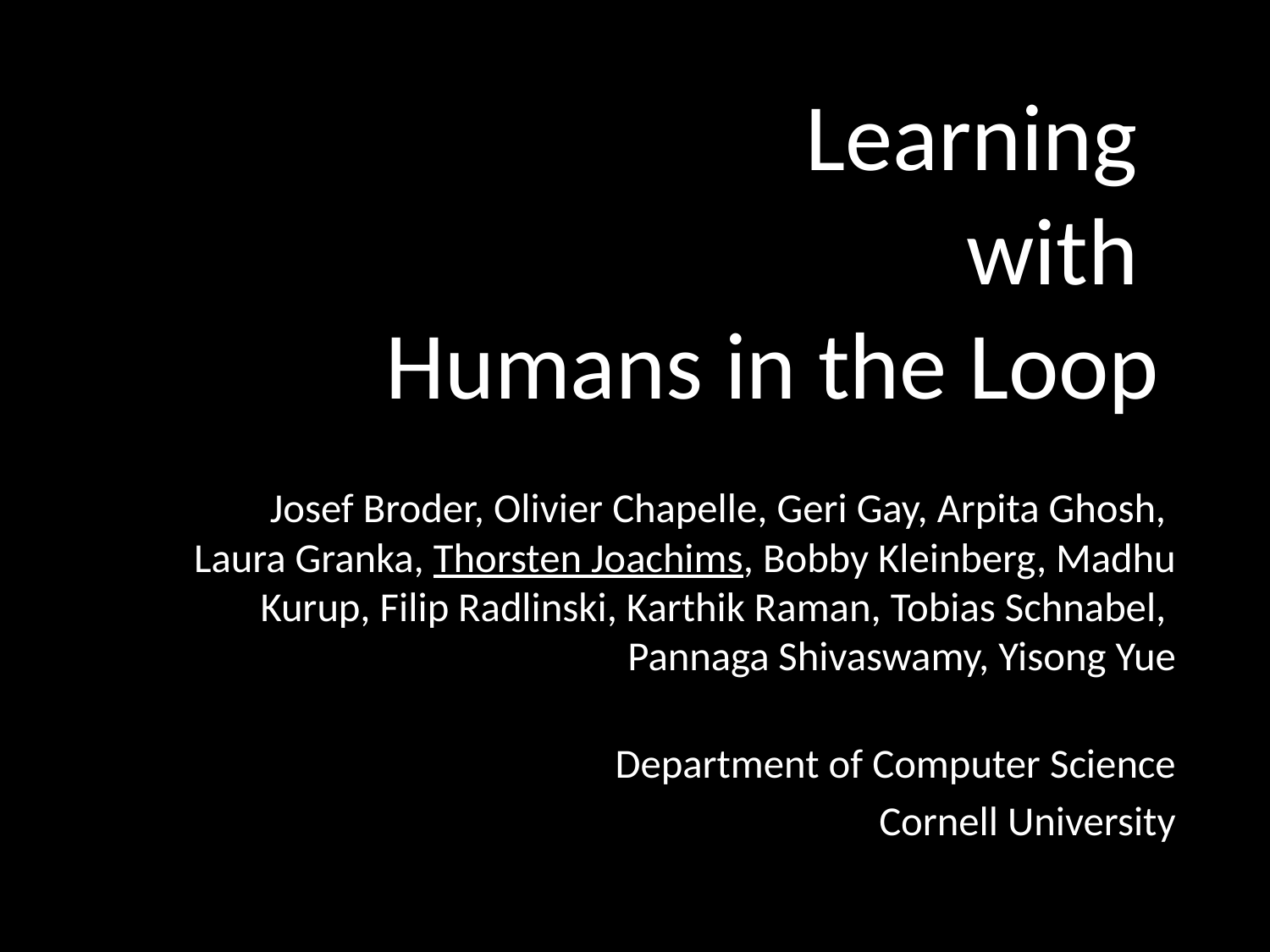

# Learning with Humans in the Loop
Josef Broder, Olivier Chapelle, Geri Gay, Arpita Ghosh,
Laura Granka, Thorsten Joachims, Bobby Kleinberg, Madhu Kurup, Filip Radlinski, Karthik Raman, Tobias Schnabel,
Pannaga Shivaswamy, Yisong Yue
Department of Computer Science
Cornell University